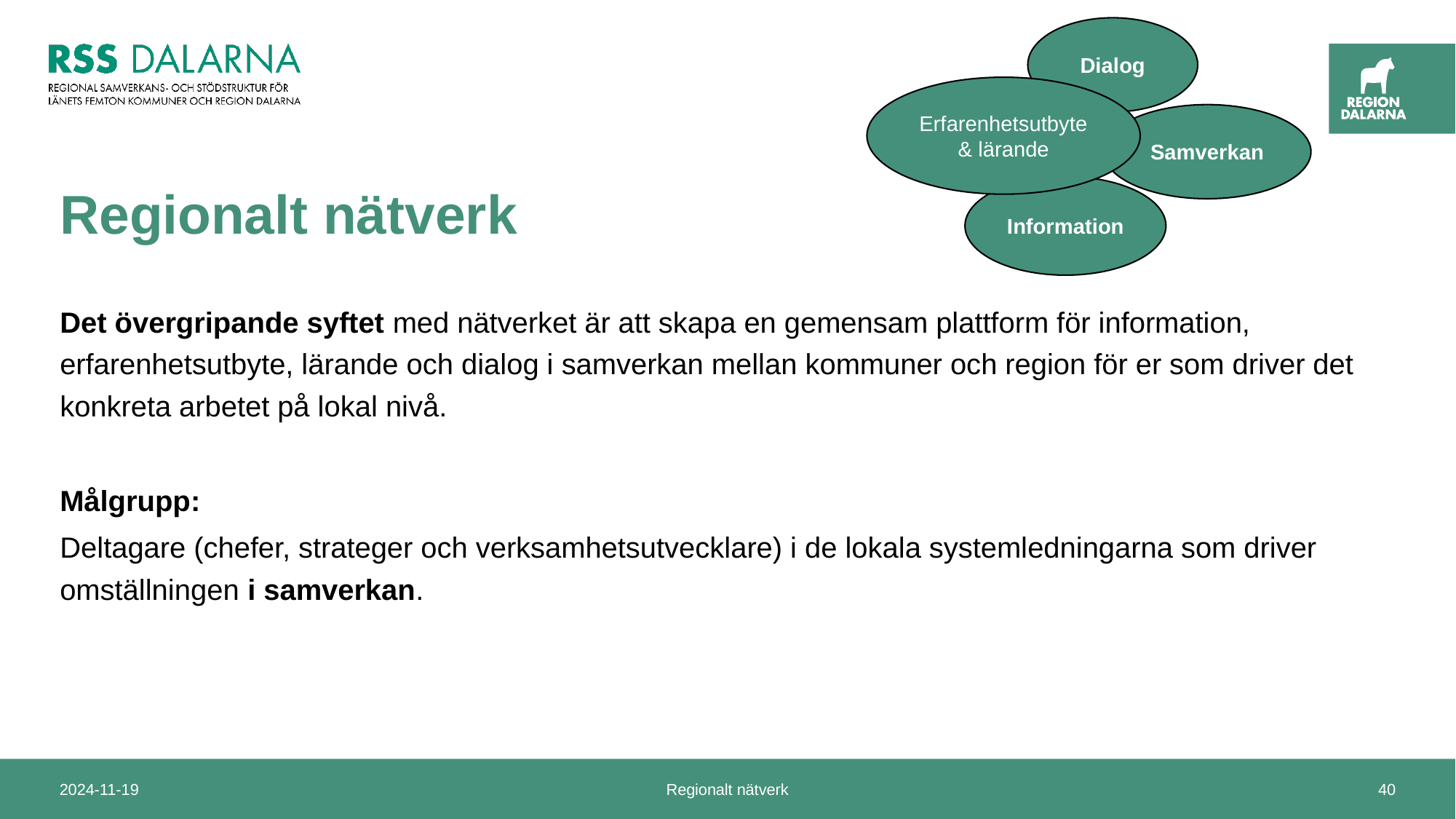

Dialog
Erfarenhetsutbyte & lärande
Samverkan
# Regionalt nätverk
Information
Det övergripande syftet med nätverket är att skapa en gemensam plattform för information, erfarenhetsutbyte, lärande och dialog i samverkan mellan kommuner och region för er som driver det konkreta arbetet på lokal nivå.

Målgrupp:
Deltagare (chefer, strateger och verksamhetsutvecklare) i de lokala systemledningarna som driver omställningen i samverkan.

2024-11-19
Regionalt nätverk
40